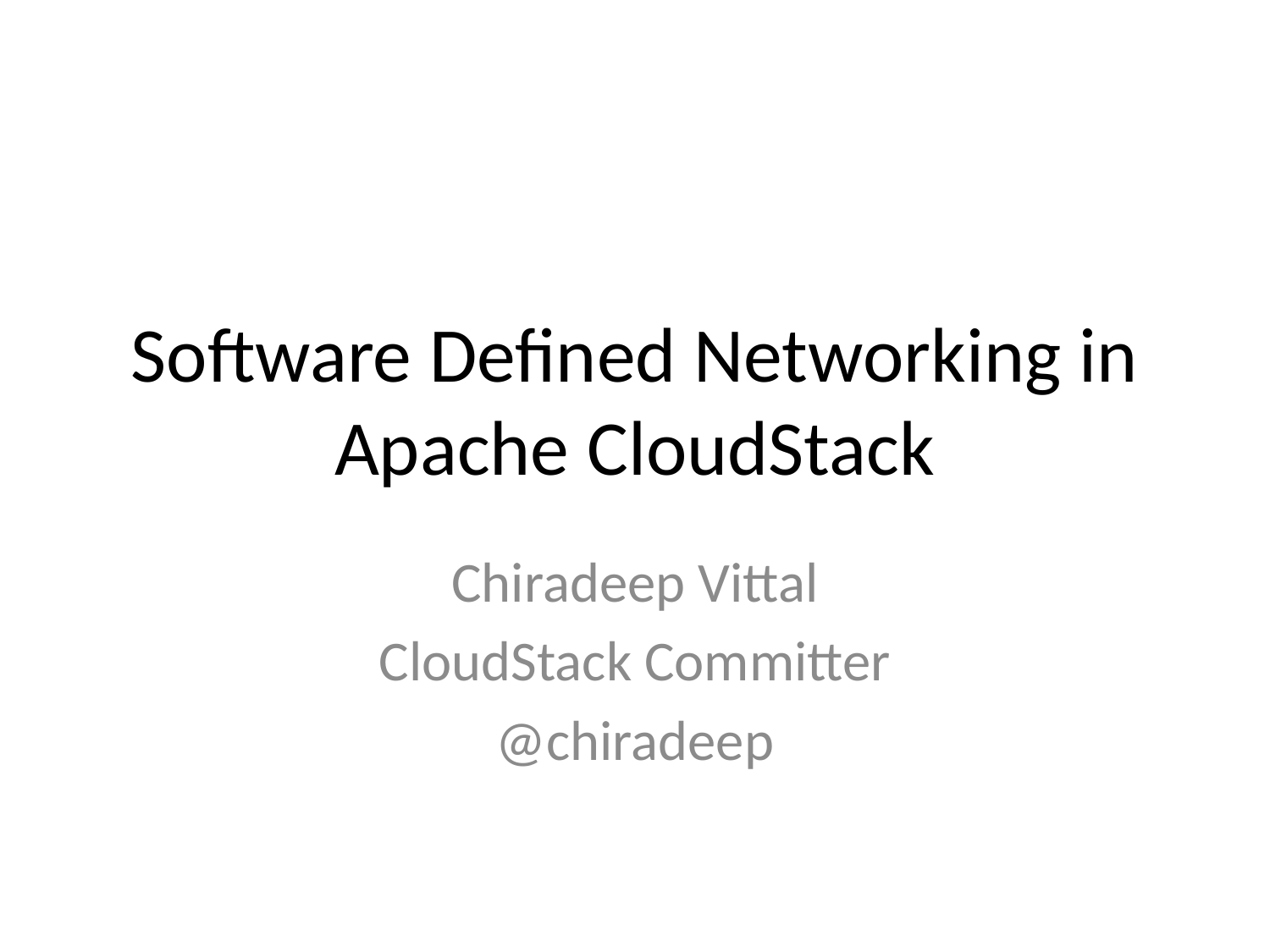

# Software Defined Networking in Apache CloudStack
Chiradeep Vittal
CloudStack Committer
@chiradeep